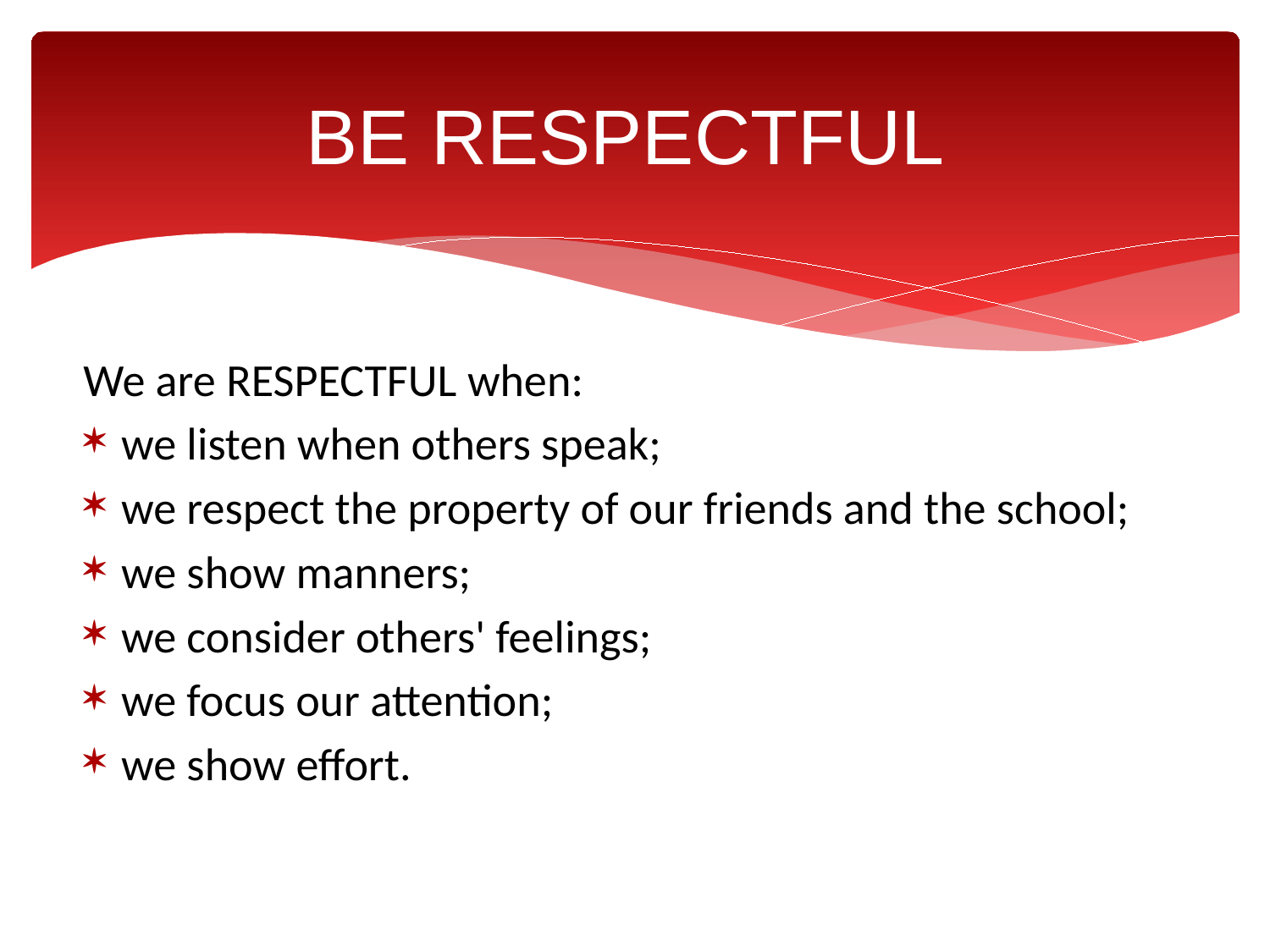

# BE RESPECTFUL
We are RESPECTFUL when:
we listen when others speak;
we respect the property of our friends and the school;
we show manners;
we consider others' feelings;
we focus our attention;
we show effort.